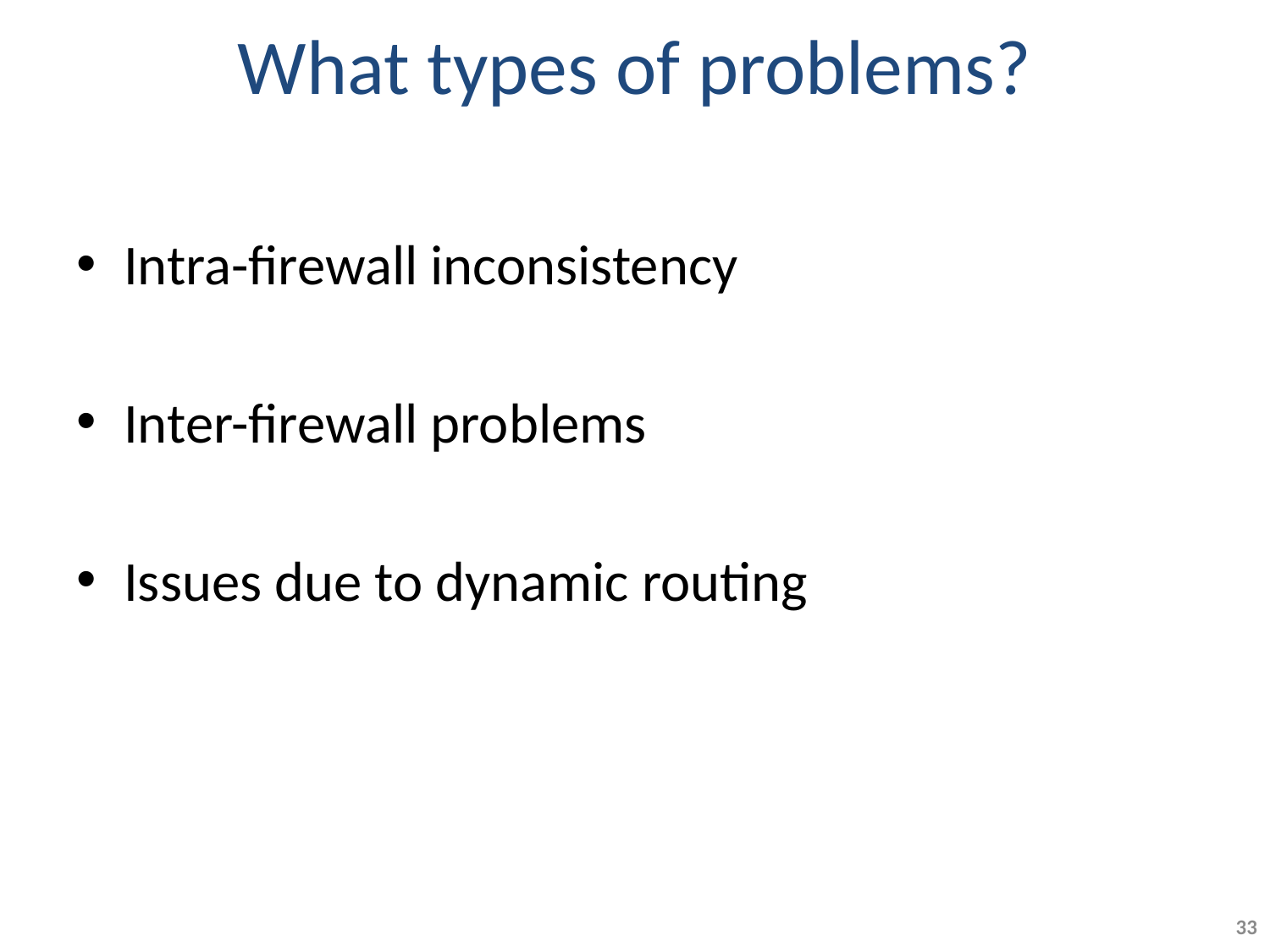

# What types of problems?
Intra-firewall inconsistency

Inter-firewall problems

Issues due to dynamic routing
33